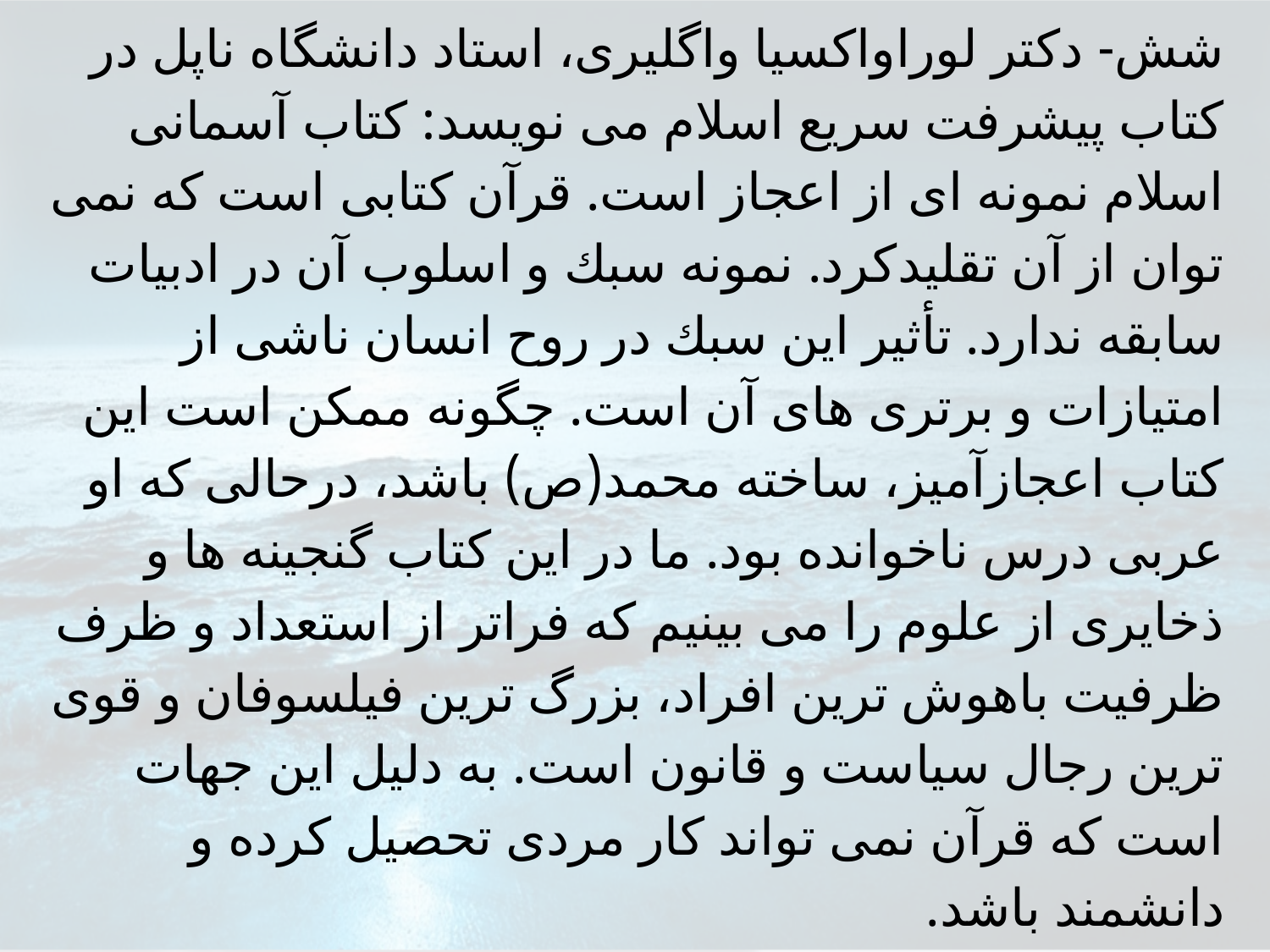

شش- دكتر لوراواكسيا واگليرى، استاد دانشگاه ناپل در كتاب پيشرفت سريع اسلام مى نويسد: كتاب آسمانى اسلام نمونه اى از اعجاز است. قرآن كتابى است كه نمى توان از آن تقليدكرد. نمونه سبك و اسلوب آن در ادبيات سابقه ندارد. تأثير اين سبك در روح انسان ناشى از امتيازات و برترى هاى آن است. چگونه ممكن است اين كتاب اعجازآميز، ساخته محمد(ص) باشد، درحالى كه او عربى درس ناخوانده بود. ما در اين كتاب گنجينه ها و ذخايرى از علوم را مى بينيم كه فراتر از استعداد و ظرف ظرفيت باهوش ترين افراد، بزرگ ترين فيلسوفان و قوى ترين رجال سياست و قانون است. به دليل اين جهات است كه قرآن نمى تواند كار مردى تحصيل كرده و دانشمند باشد.